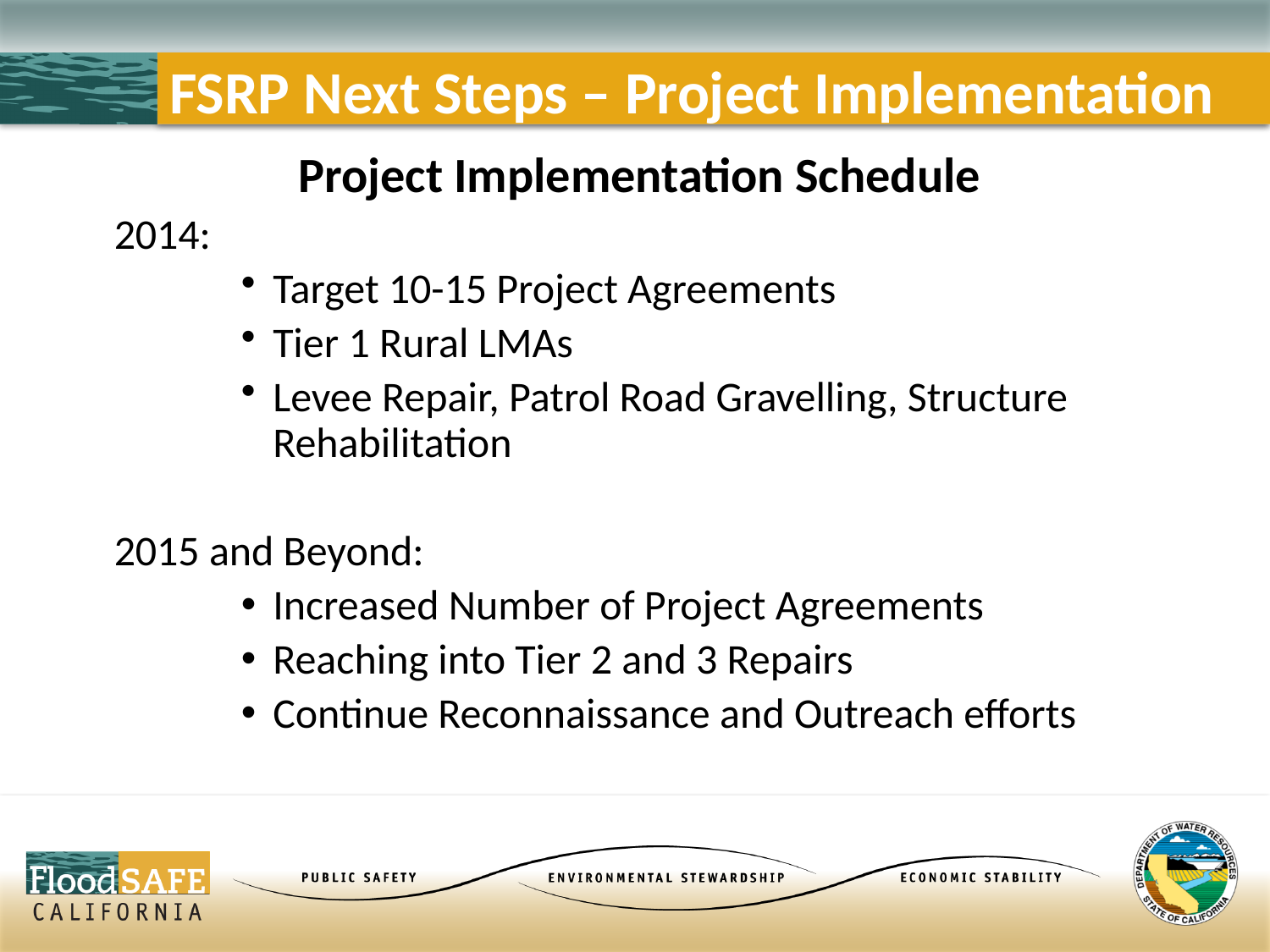

# FSRP Next Steps – Project Implementation
Project Implementation Schedule
2014:
Target 10-15 Project Agreements
Tier 1 Rural LMAs
Levee Repair, Patrol Road Gravelling, Structure Rehabilitation

2015 and Beyond:
Increased Number of Project Agreements
Reaching into Tier 2 and 3 Repairs
Continue Reconnaissance and Outreach efforts